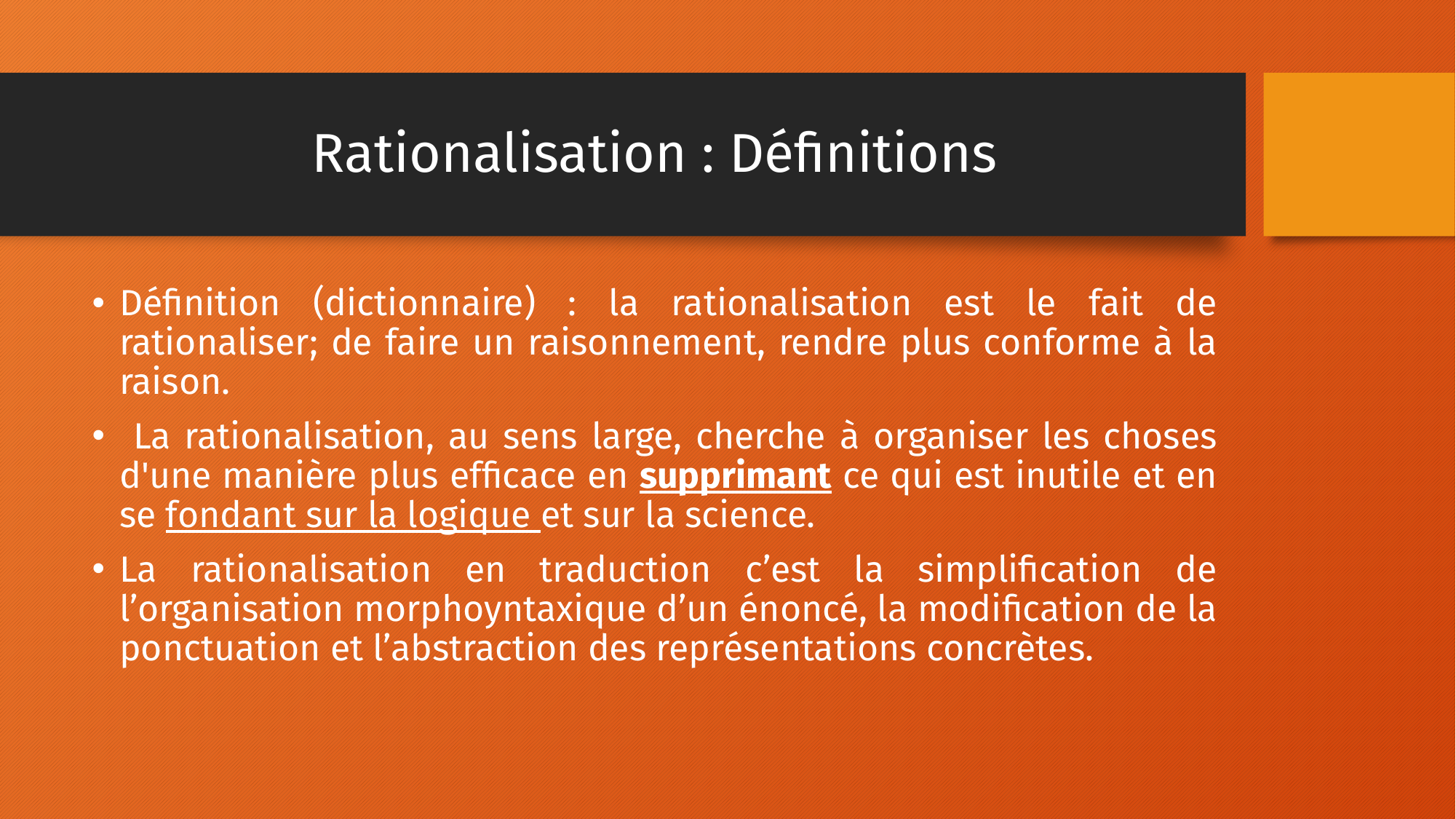

# Rationalisation : Définitions
Définition (dictionnaire) : la rationalisation est le fait de rationaliser; de faire un raisonnement, rendre plus conforme à la raison.
 La rationalisation, au sens large, cherche à organiser les choses d'une manière plus efficace en supprimant ce qui est inutile et en se fondant sur la logique et sur la science.
La rationalisation en traduction c’est la simplification de l’organisation morphoyntaxique d’un énoncé, la modification de la ponctuation et l’abstraction des représentations concrètes.